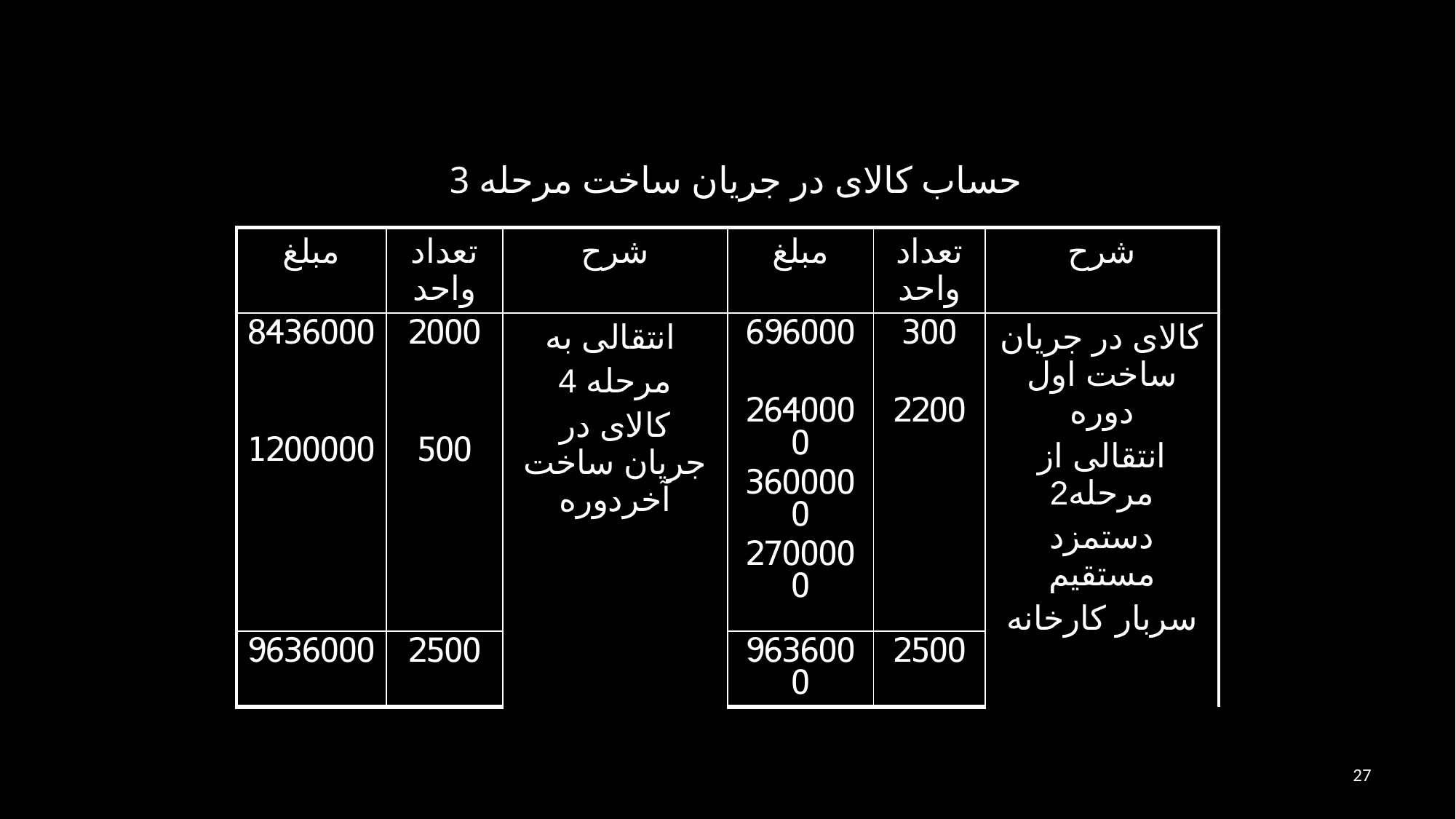

حساب کالای در جريان ساخت مرحله 3
| مبلغ | تعداد واحد | شرح | مبلغ | تعداد واحد | شرح |
| --- | --- | --- | --- | --- | --- |
| 8436000 1200000 | 2000 500 | انتقالی به مرحله 4 کالای در جريان ساخت آخردوره | 696000 2640000 3600000 2700000 | 300 2200 | کالای در جريان ساخت اول دوره انتقالی از مرحله2 دستمزد مستقیم سربار کارخانه |
| 9636000 | 2500 |  | 9636000 | 2500 |  |
27